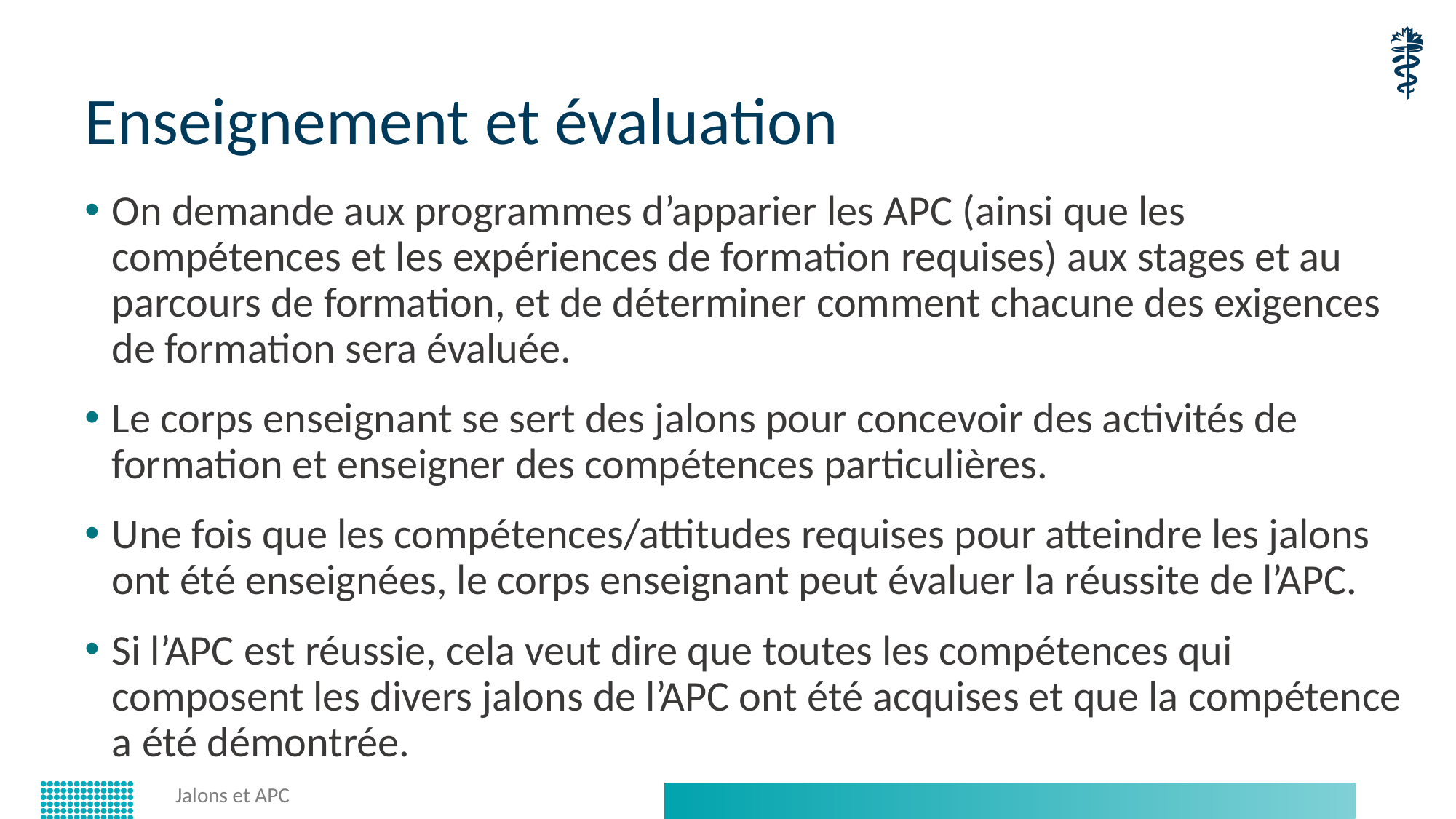

# Enseignement et évaluation
On demande aux programmes d’apparier les APC (ainsi que les compétences et les expériences de formation requises) aux stages et au parcours de formation, et de déterminer comment chacune des exigences de formation sera évaluée.
Le corps enseignant se sert des jalons pour concevoir des activités de formation et enseigner des compétences particulières.
Une fois que les compétences/attitudes requises pour atteindre les jalons ont été enseignées, le corps enseignant peut évaluer la réussite de l’APC.
Si l’APC est réussie, cela veut dire que toutes les compétences qui composent les divers jalons de l’APC ont été acquises et que la compétence a été démontrée.

Jalons et APC